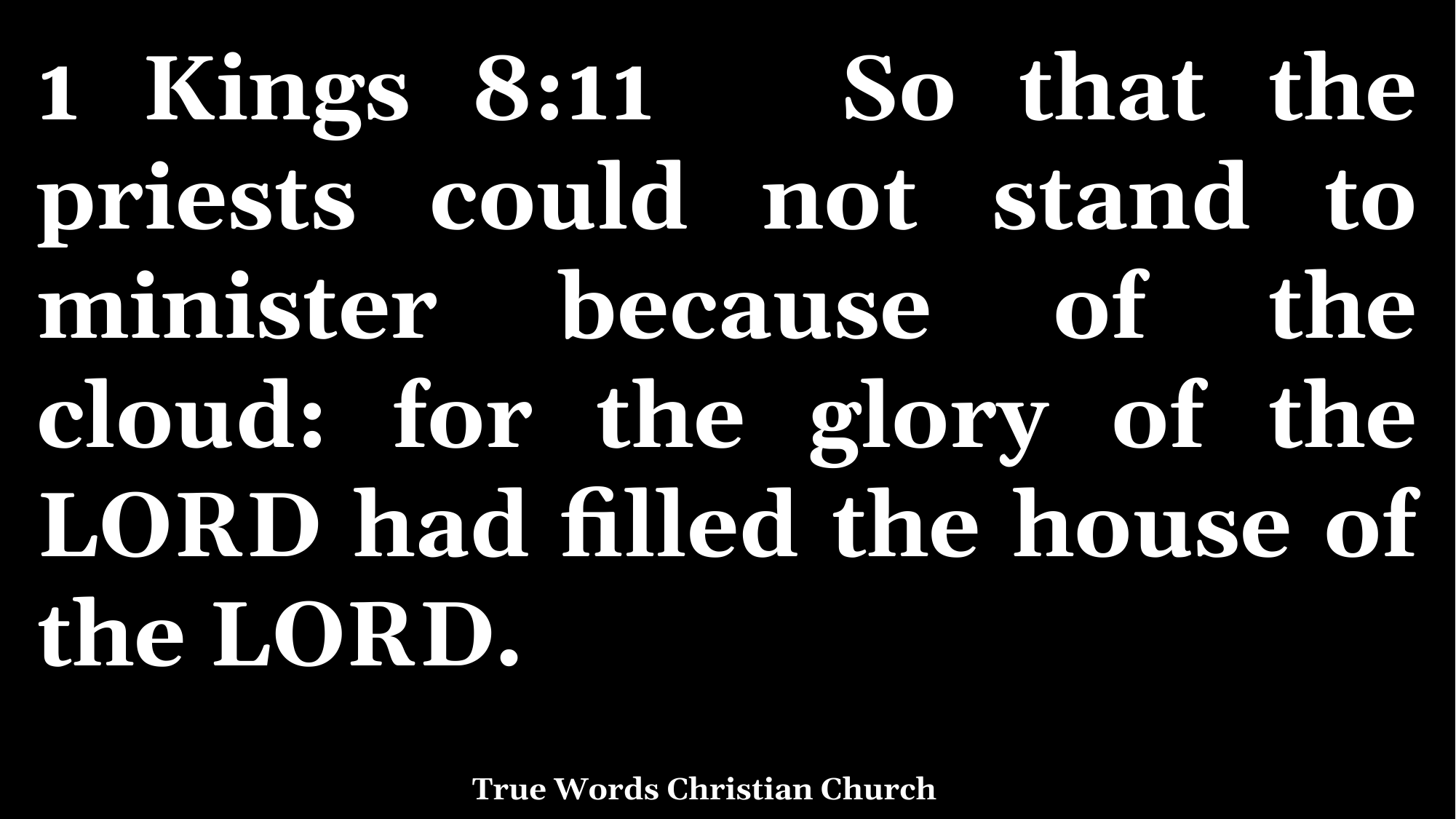

1 Kings 8:11   So that the priests could not stand to minister because of the cloud: for the glory of the LORD had filled the house of the LORD.
True Words Christian Church